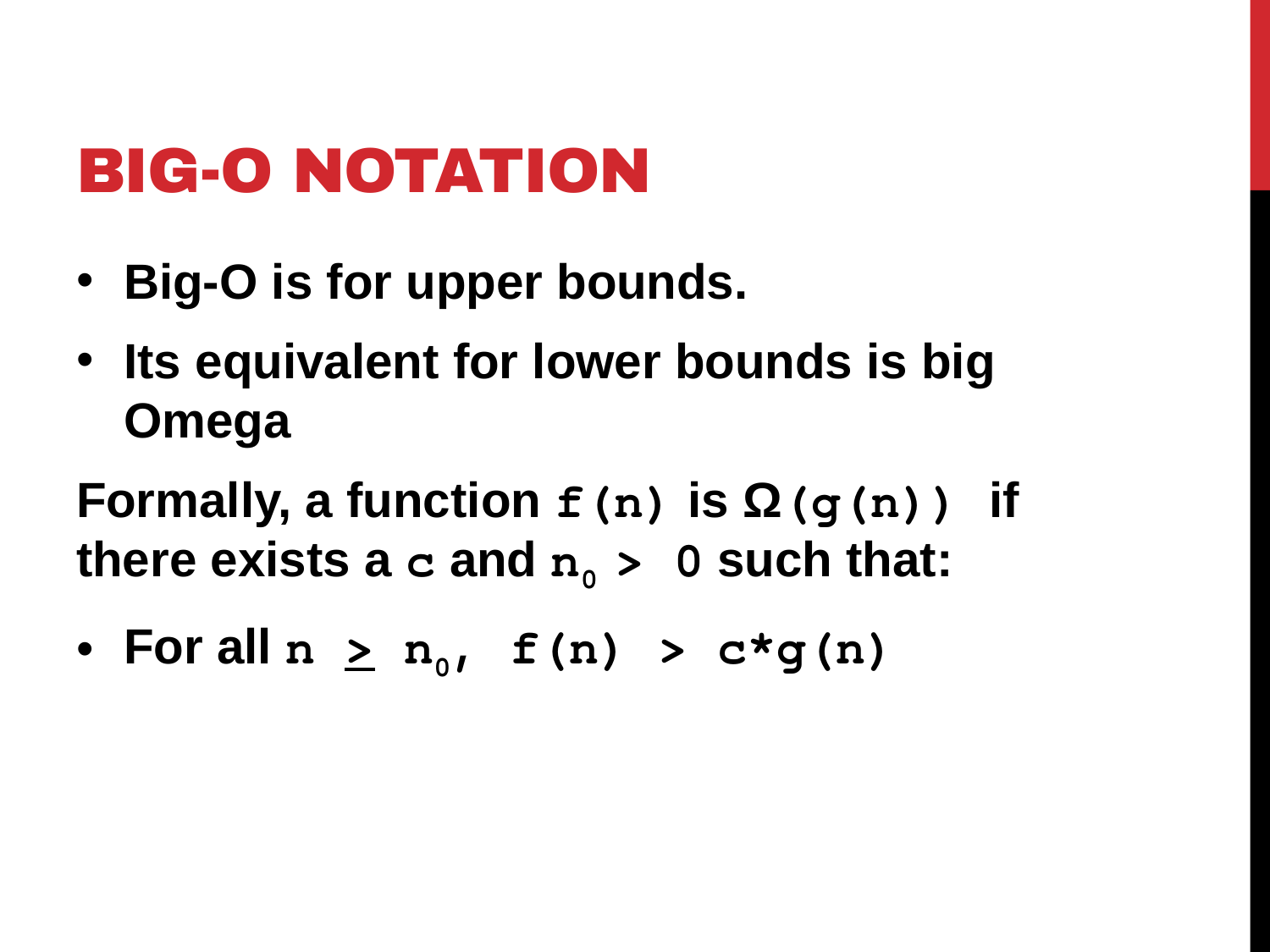

# Big-O notation
Big-O is for upper bounds.
Its equivalent for lower bounds is big Omega
Formally, a function f(n) is Ω(g(n)) if there exists a c and n0 > 0 such that:
For all n > n0, f(n) > c*g(n)